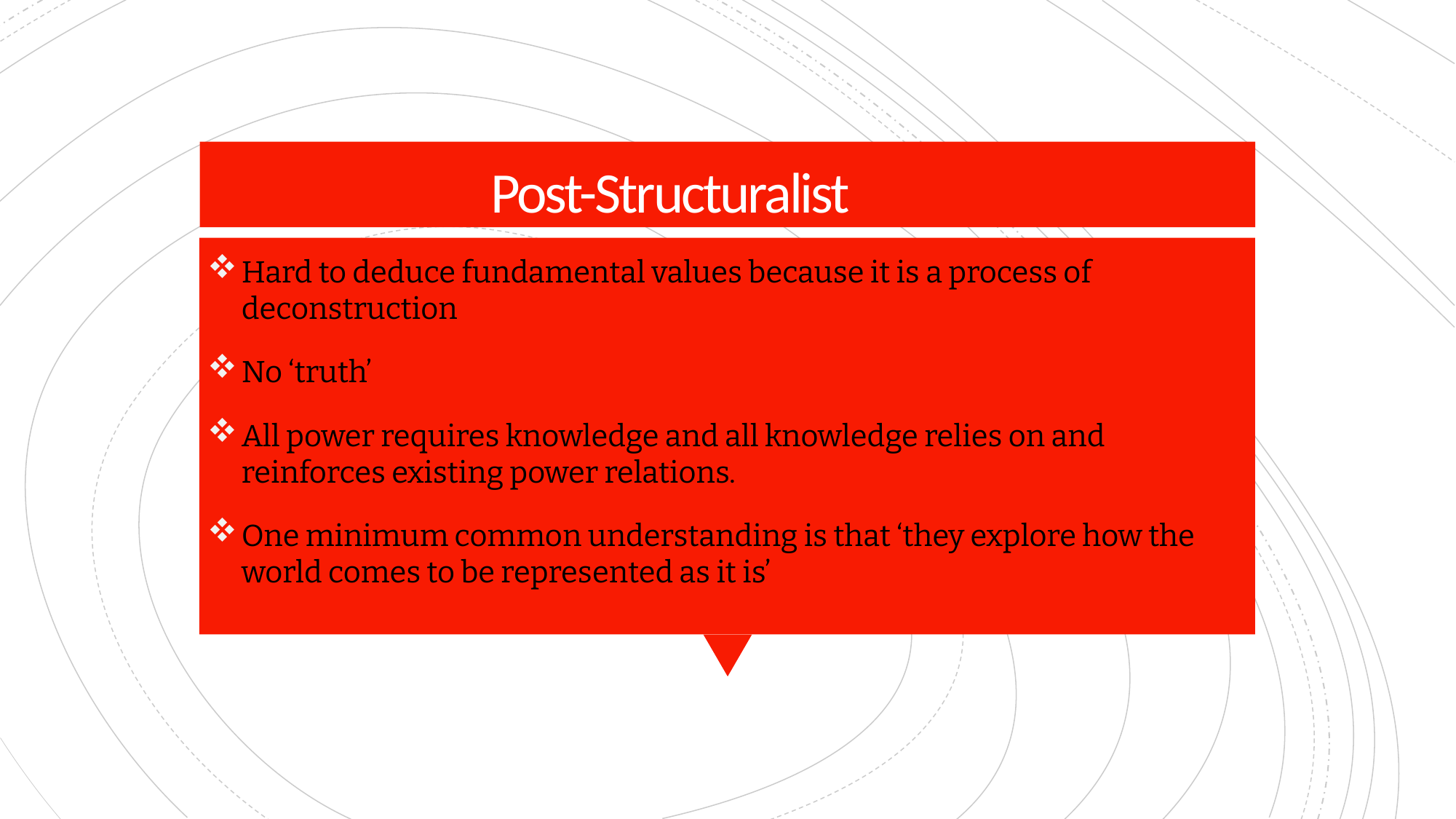

# Post-Structuralist
Hard to deduce fundamental values because it is a process of deconstruction
No ‘truth’
All power requires knowledge and all knowledge relies on and reinforces existing power relations.
One minimum common understanding is that ‘they explore how the world comes to be represented as it is’